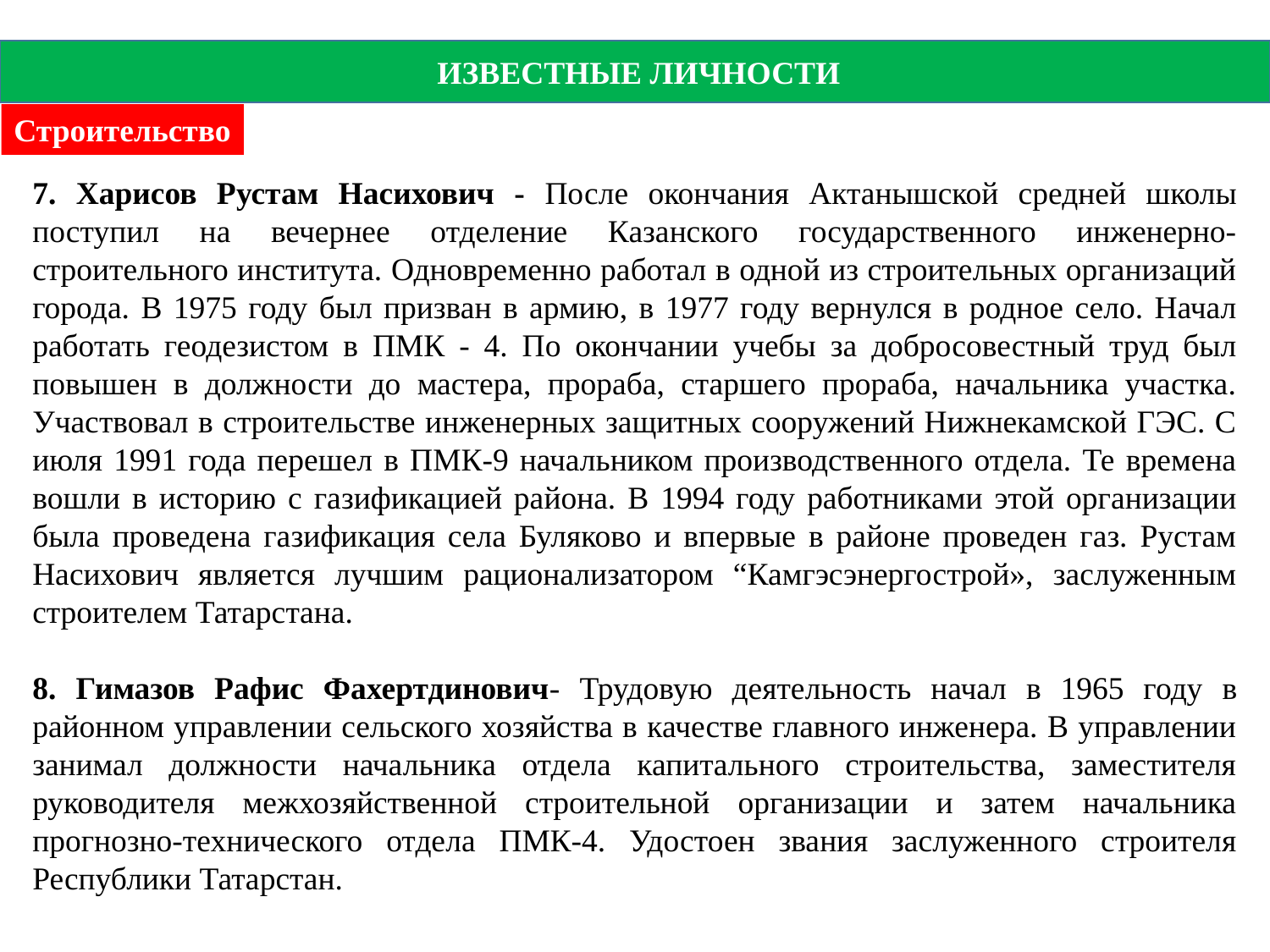

ИЗВЕСТНЫЕ ЛИЧНОСТИ
Строительство
7. Харисов Рустам Насихович - После окончания Актанышской средней школы поступил на вечернее отделение Казанского государственного инженерно-строительного института. Одновременно работал в одной из строительных организаций города. В 1975 году был призван в армию, в 1977 году вернулся в родное село. Начал работать геодезистом в ПМК - 4. По окончании учебы за добросовестный труд был повышен в должности до мастера, прораба, старшего прораба, начальника участка. Участвовал в строительстве инженерных защитных сооружений Нижнекамской ГЭС. С июля 1991 года перешел в ПМК-9 начальником производственного отдела. Те времена вошли в историю с газификацией района. В 1994 году работниками этой организации была проведена газификация села Буляково и впервые в районе проведен газ. Рустам Насихович является лучшим рационализатором “Камгэсэнергострой», заслуженным строителем Татарстана.

8. Гимазов Рафис Фахертдинович- Трудовую деятельность начал в 1965 году в районном управлении сельского хозяйства в качестве главного инженера. В управлении занимал должности начальника отдела капитального строительства, заместителя руководителя межхозяйственной строительной организации и затем начальника прогнозно-технического отдела ПМК-4. Удостоен звания заслуженного строителя Республики Татарстан.